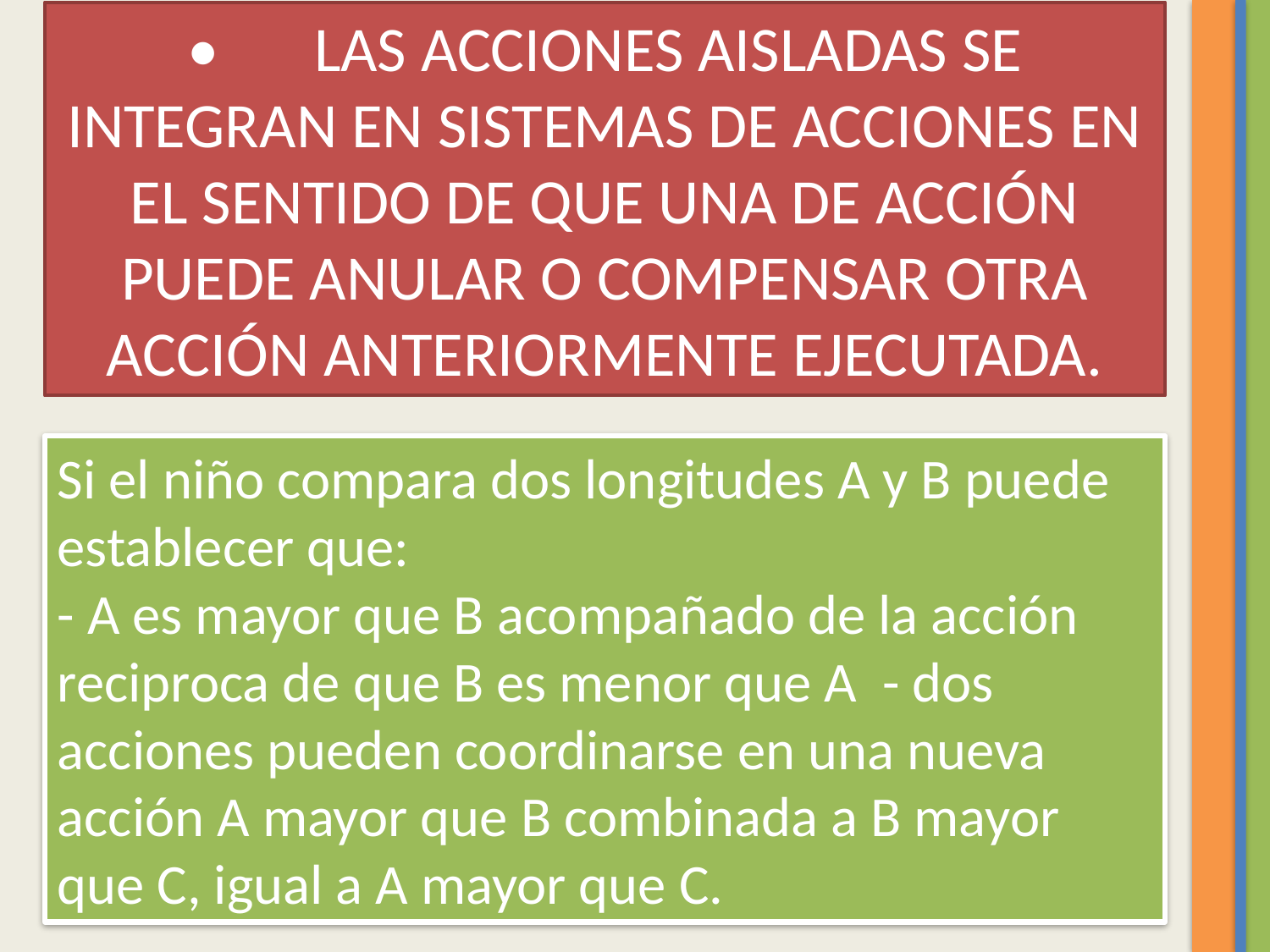

•	LAS ACCIONES AISLADAS SE INTEGRAN EN SISTEMAS DE ACCIONES EN EL SENTIDO DE QUE UNA DE ACCIÓN PUEDE ANULAR O COMPENSAR OTRA ACCIÓN ANTERIORMENTE EJECUTADA.
Si el niño compara dos longitudes A y B puede establecer que:
- A es mayor que B acompañado de la acción reciproca de que B es menor que A  - dos acciones pueden coordinarse en una nueva acción A mayor que B combinada a B mayor que C, igual a A mayor que C.